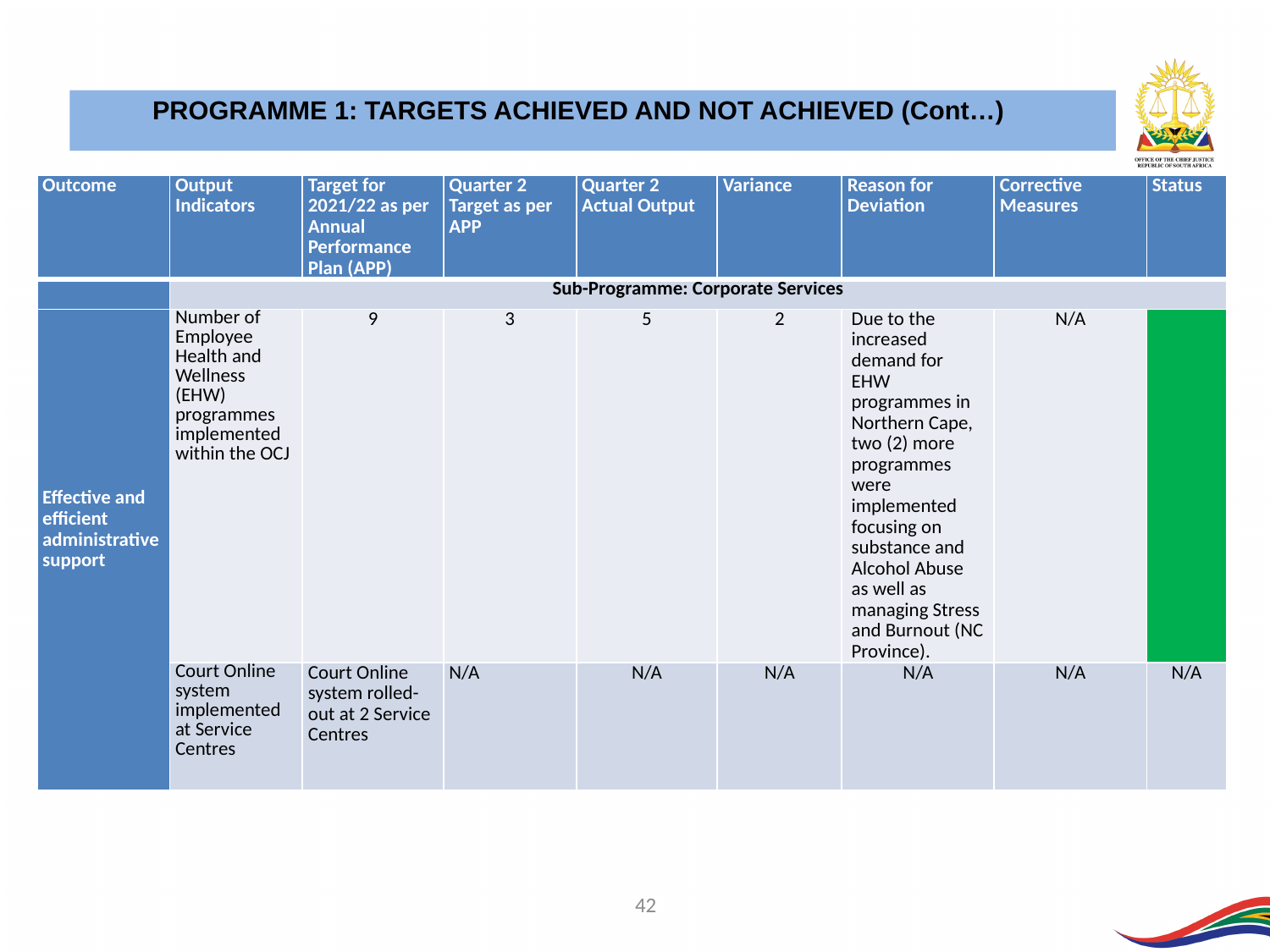

PROGRAMME 1: TARGETS ACHIEVED AND NOT ACHIEVED (Cont…)
| Outcome | Output Indicators | Target for 2021/22 as per Annual Performance Plan (APP) | Quarter 2 Target as per APP | Quarter 2 Actual Output | Variance | Reason for Deviation | Corrective Measures | Status |
| --- | --- | --- | --- | --- | --- | --- | --- | --- |
|  | Sub-Programme: Corporate Services |  |  |  |  |  |  |  |
| Effective and efficient administrative support | Number of Employee Health and Wellness (EHW) programmes implemented within the OCJ | 9 | 3 | 5 | 2 | Due to the increased demand for EHW programmes in Northern Cape, two (2) more programmes were implemented focusing on substance and Alcohol Abuse as well as managing Stress and Burnout (NC Province). | N/A |  |
|  | Court Online system implemented at Service Centres | Court Online system rolled-out at 2 Service Centres | N/A | N/A | N/A | N/A | N/A | N/A |
42